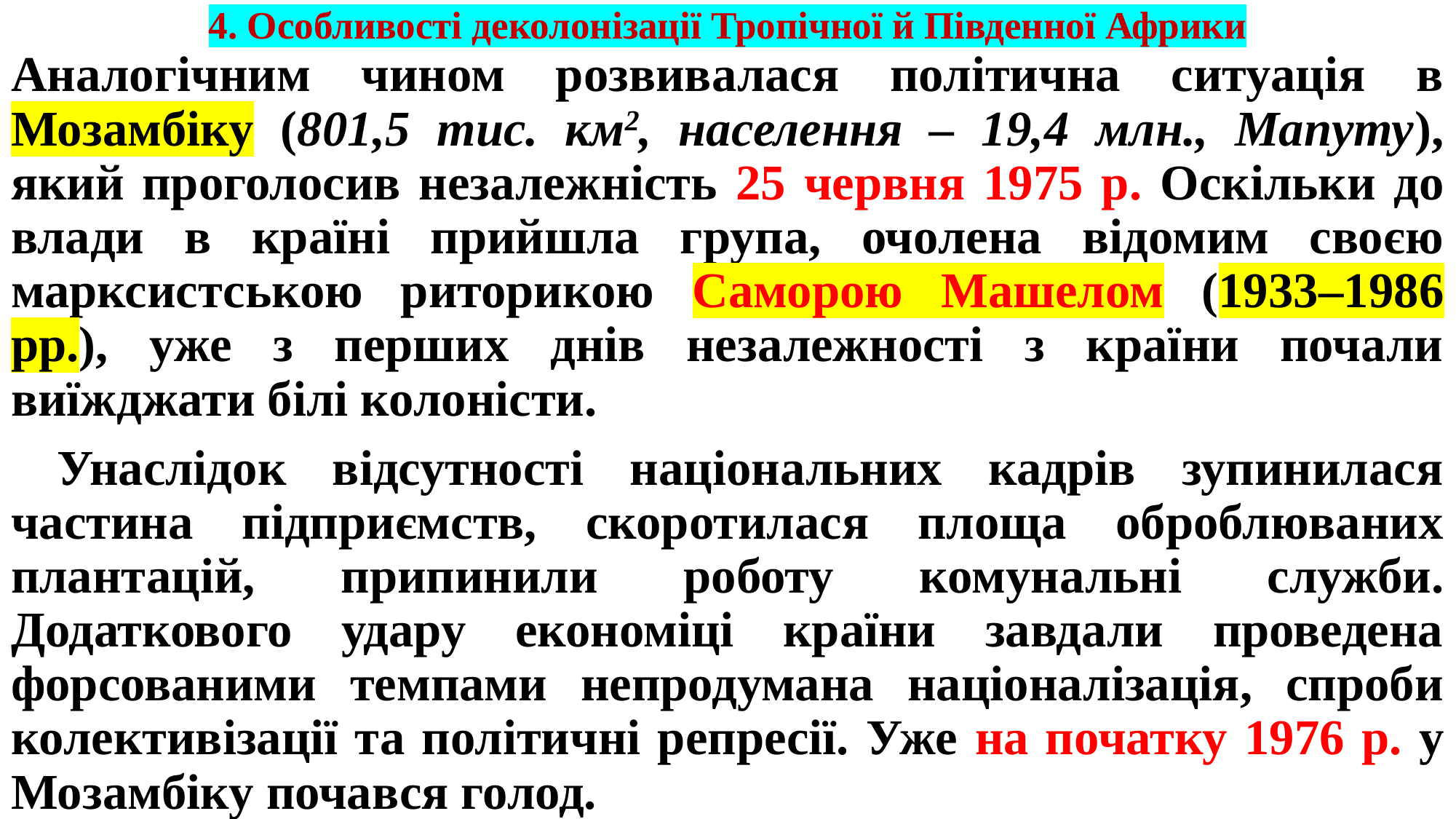

# 4. Особливості деколонізації Тропічної й Південної Африки
Аналогічним чином розвивалася політична ситуація в Мозамбіку (801,5 тис. км2, населення – 19,4 млн., Мапуту), який проголосив незалежність 25 червня 1975 р. Оскільки до влади в країні прийшла група, очолена відомим своєю марксистською риторикою Саморою Машелом (1933–1986 рр.), уже з перших днів незалежності з країни почали виїжджати білі колоністи.
 Унаслідок відсутності національних кадрів зупинилася частина підприємств, скоротилася площа оброблюваних плантацій, припинили роботу комунальні служби. Додаткового удару економіці країни завдали проведена форсованими темпами непродумана націоналізація, спроби колективізації та політичні репресії. Уже на початку 1976 р. у Мозамбіку почався голод.